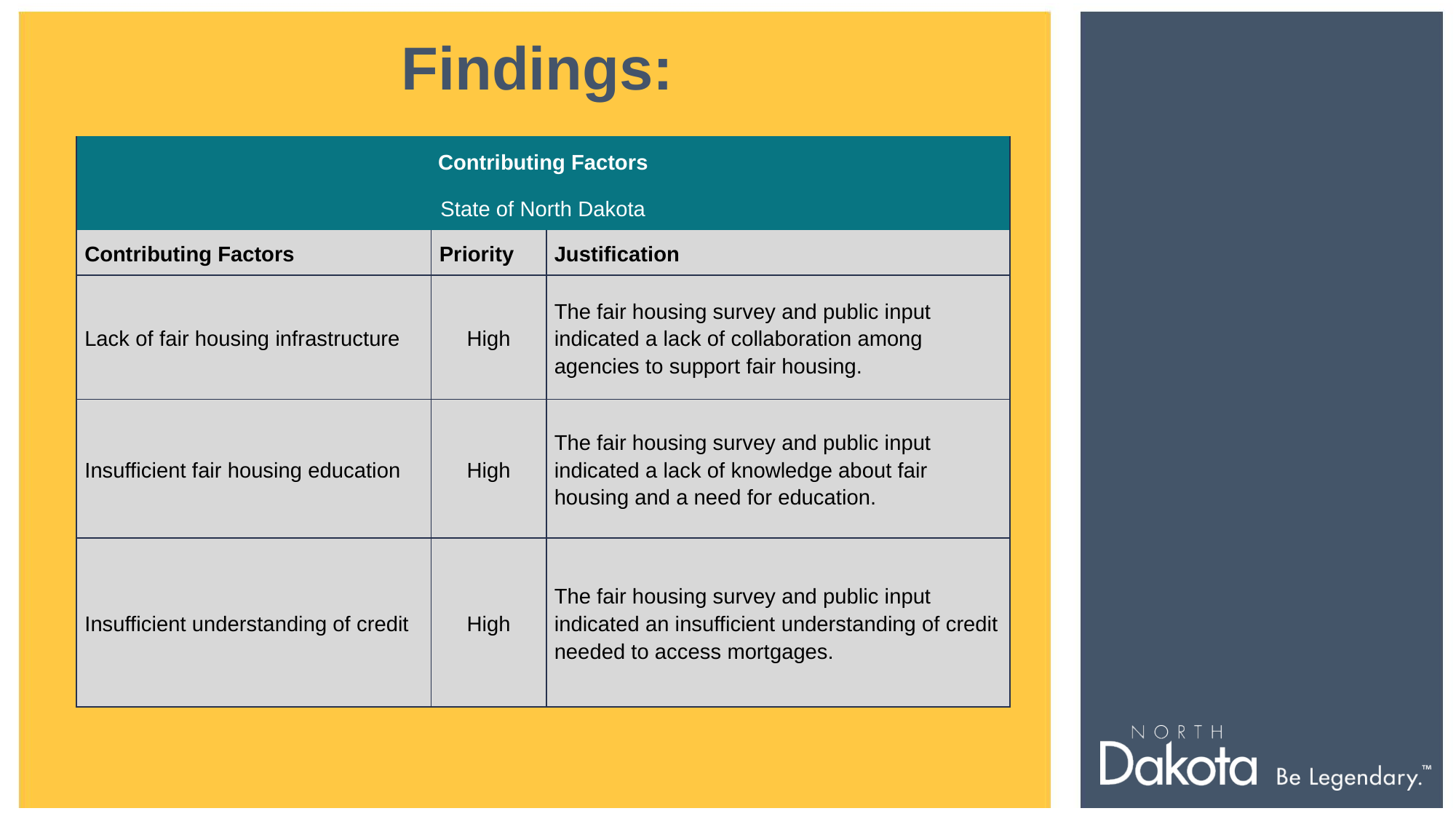

Findings:

| Contributing Factors |  |  |
| --- | --- | --- |
| State of North Dakota |  |  |
| Contributing Factors | Priority | Justification |
| Lack of fair housing infrastructure | High | The fair housing survey and public input indicated a lack of collaboration among agencies to support fair housing. |
| Insufficient fair housing education | High | The fair housing survey and public input indicated a lack of knowledge about fair housing and a need for education. |
| Insufficient understanding of credit | High | The fair housing survey and public input indicated an insufficient understanding of credit needed to access mortgages. |